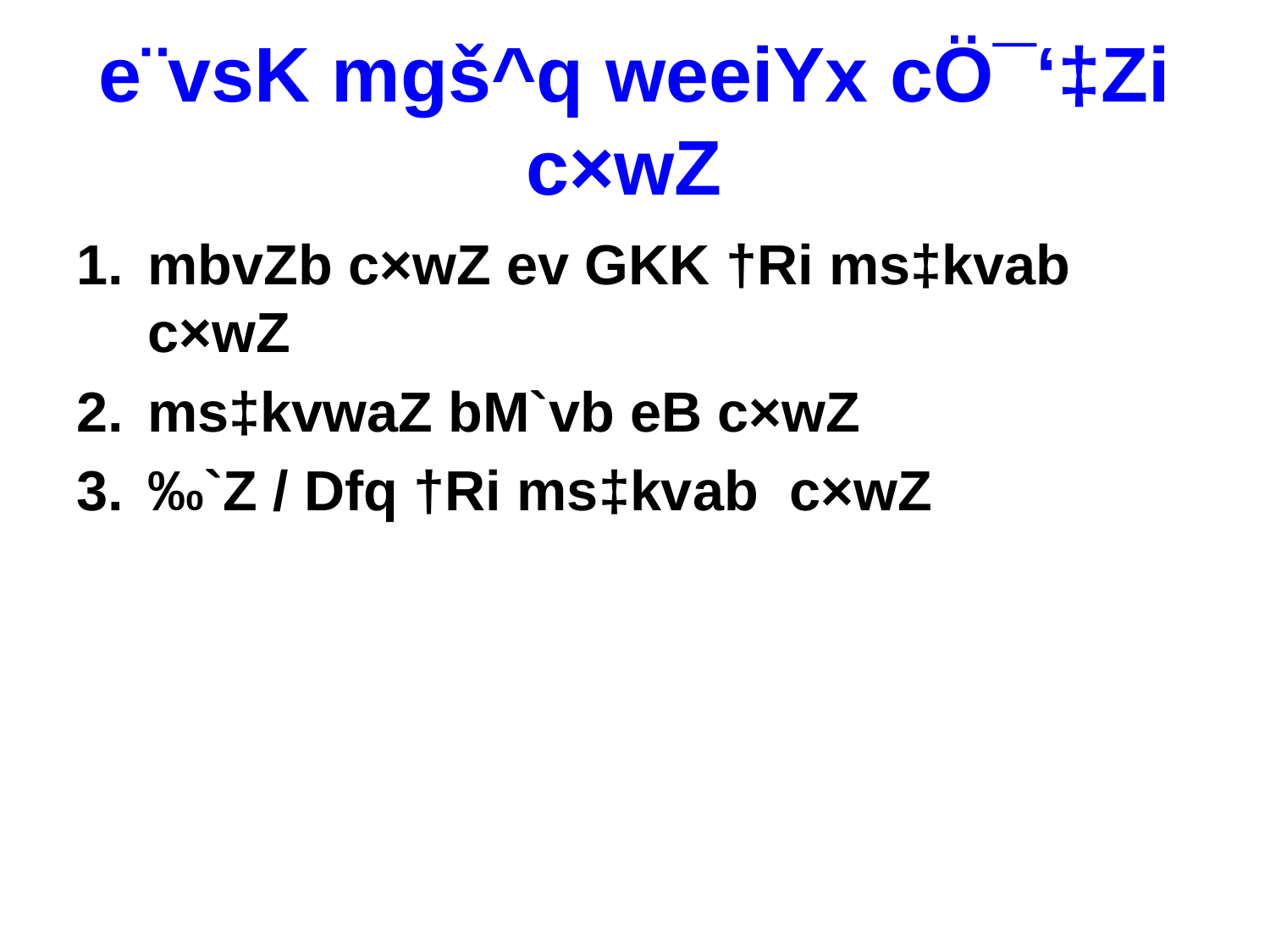

# e¨vsK mgš^q weeiYx cÖ¯‘‡Zi c×wZ
mbvZb c×wZ ev GKK †Ri ms‡kvab c×wZ
ms‡kvwaZ bM`vb eB c×wZ
‰`Z / Dfq †Ri ms‡kvab  c×wZ